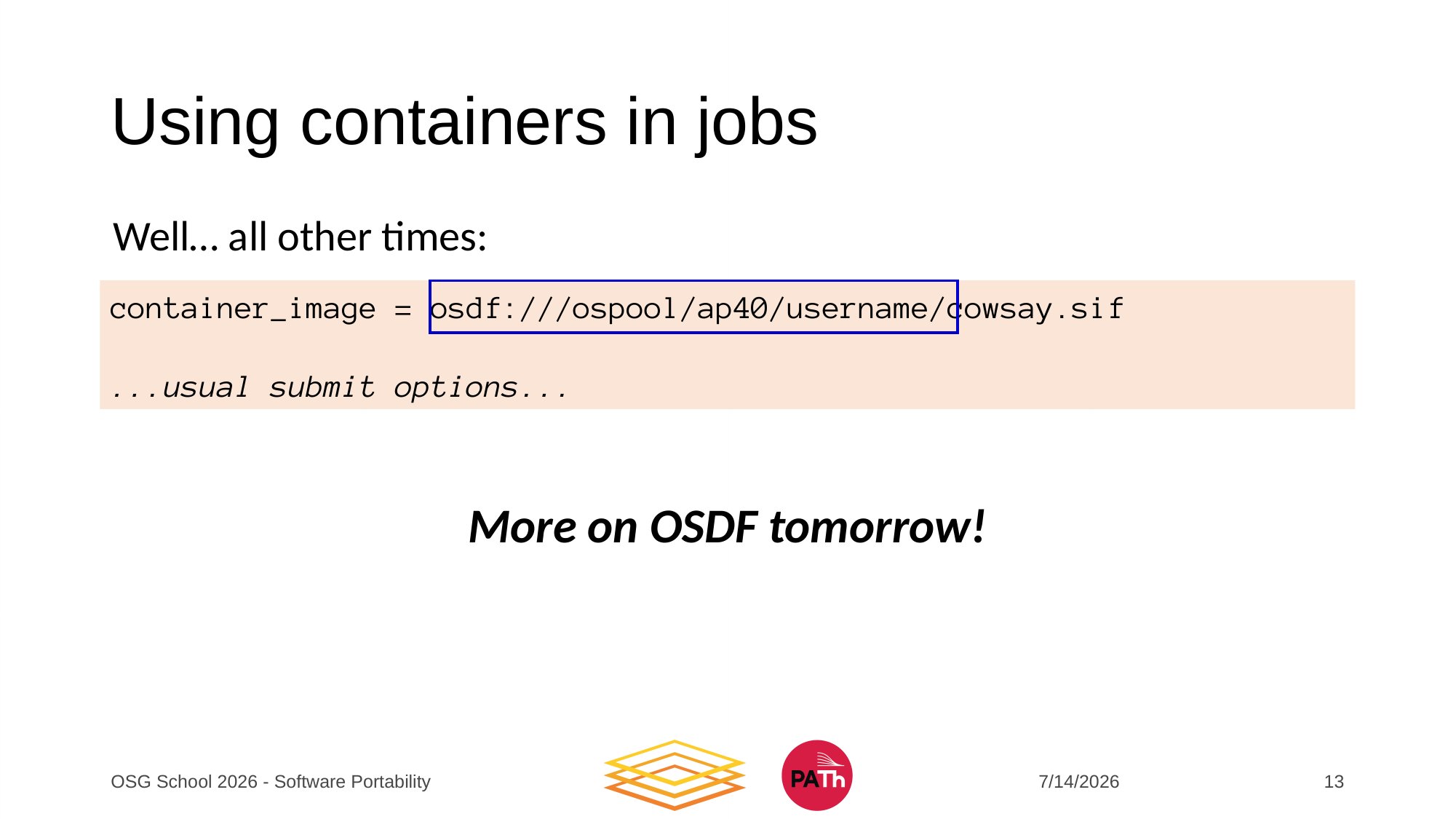

# Using containers in jobs
Well… all other times:
container_image = osdf:///ospool/ap40/username/cowsay.sif

...usual submit options...

More on OSDF tomorrow!
OSG School 2026 - Software Portability
7/14/2026
13